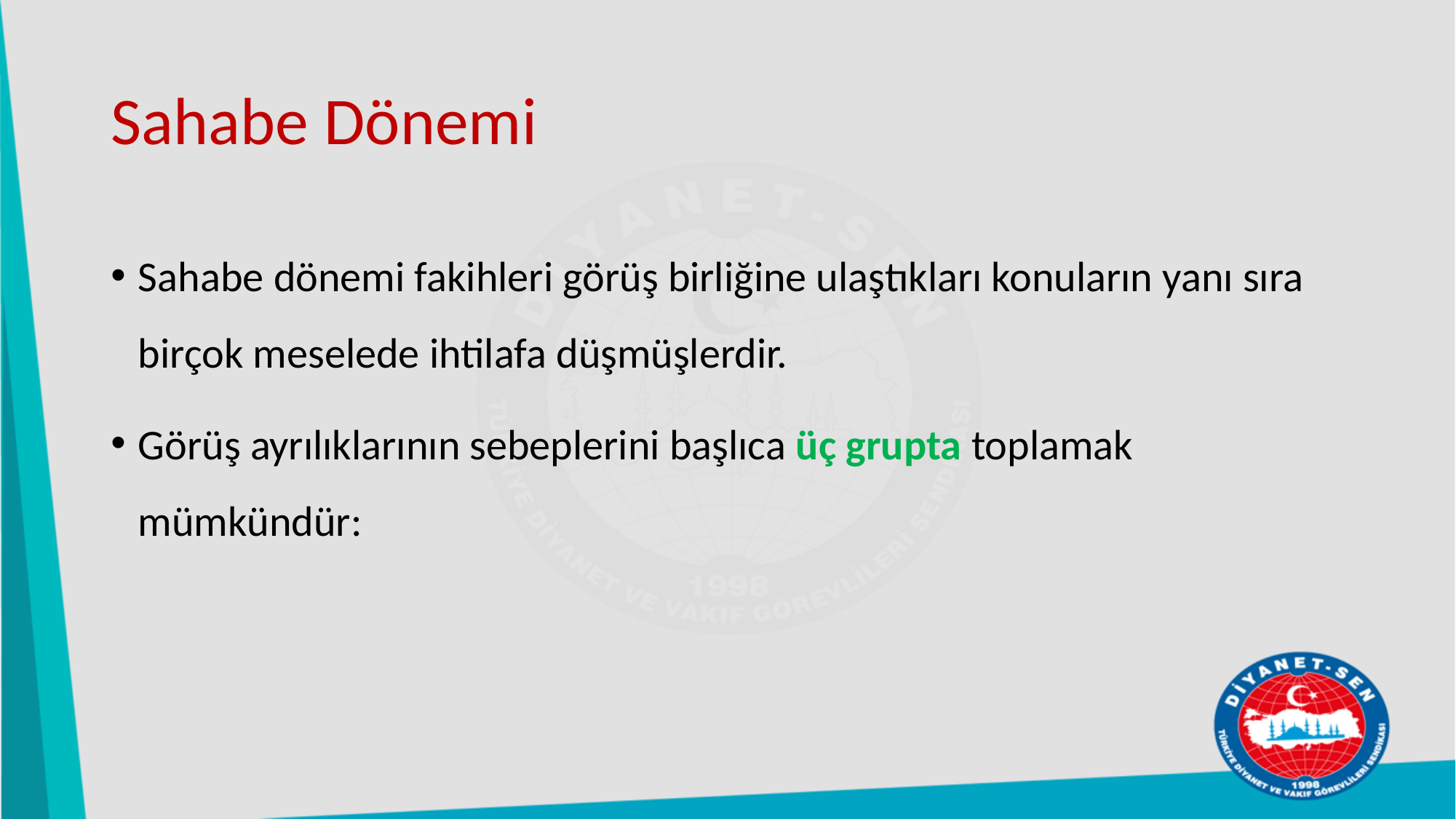

# Sahabe Dönemi
Sahabe dönemi fakihleri görüş birliğine ulaştıkları konuların yanı sıra birçok meselede ihtilafa düşmüşlerdir.
Görüş ayrılıklarının sebeplerini başlıca üç grupta toplamak mümkündür: